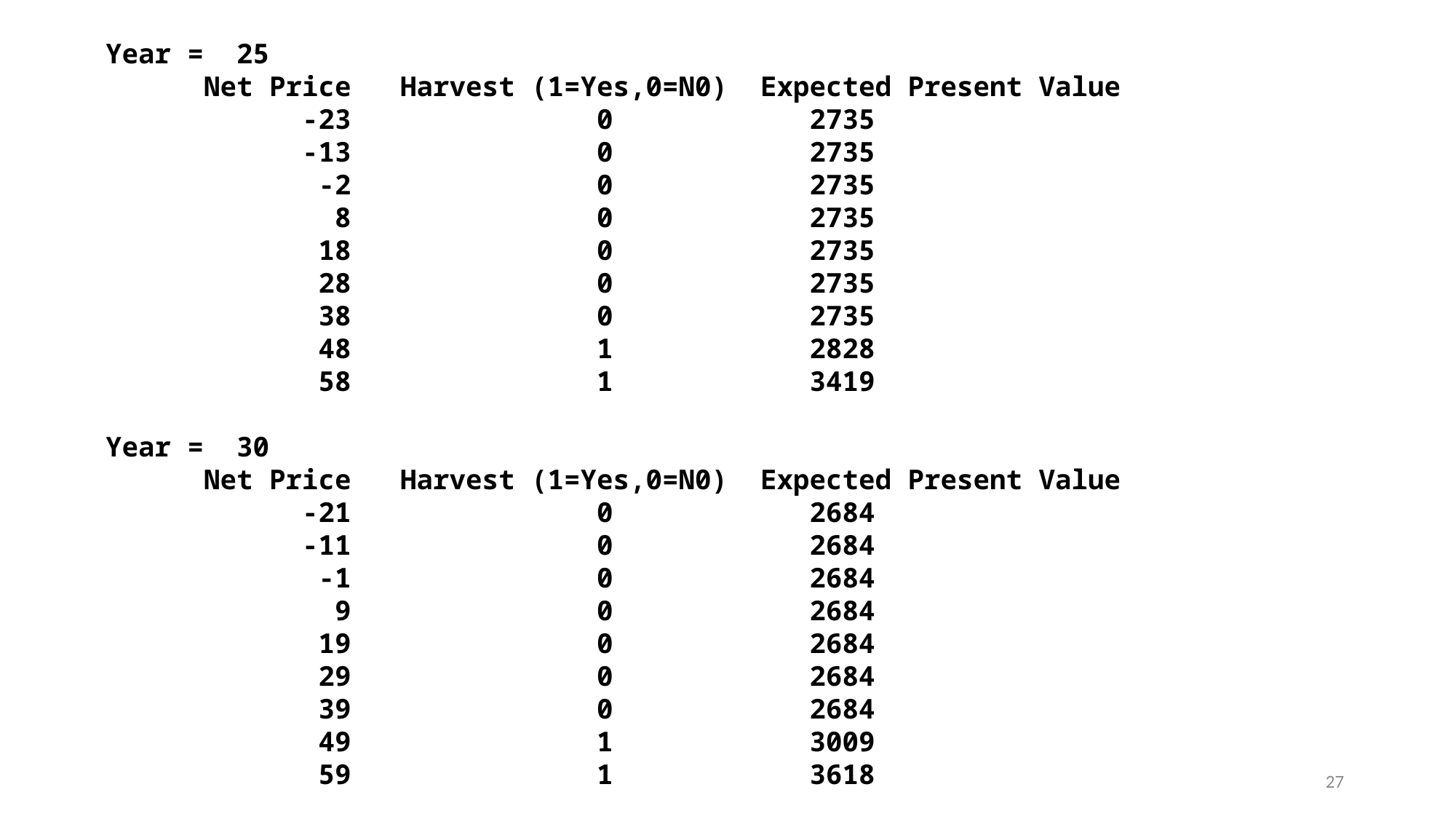

Year =  25
       Net Price   Harvest (1=Yes,0=N0)  Expected Present Value
             -23               0            2735
             -13               0            2735
              -2               0            2735
               8               0            2735
              18               0            2735
              28               0            2735
              38               0            2735
              48               1            2828
              58               1            3419

 Year =  30
       Net Price   Harvest (1=Yes,0=N0)  Expected Present Value
             -21               0            2684
             -11               0            2684
              -1               0            2684
               9               0            2684
              19               0            2684
              29               0            2684
              39               0            2684
              49               1            3009
              59               1            3618
27